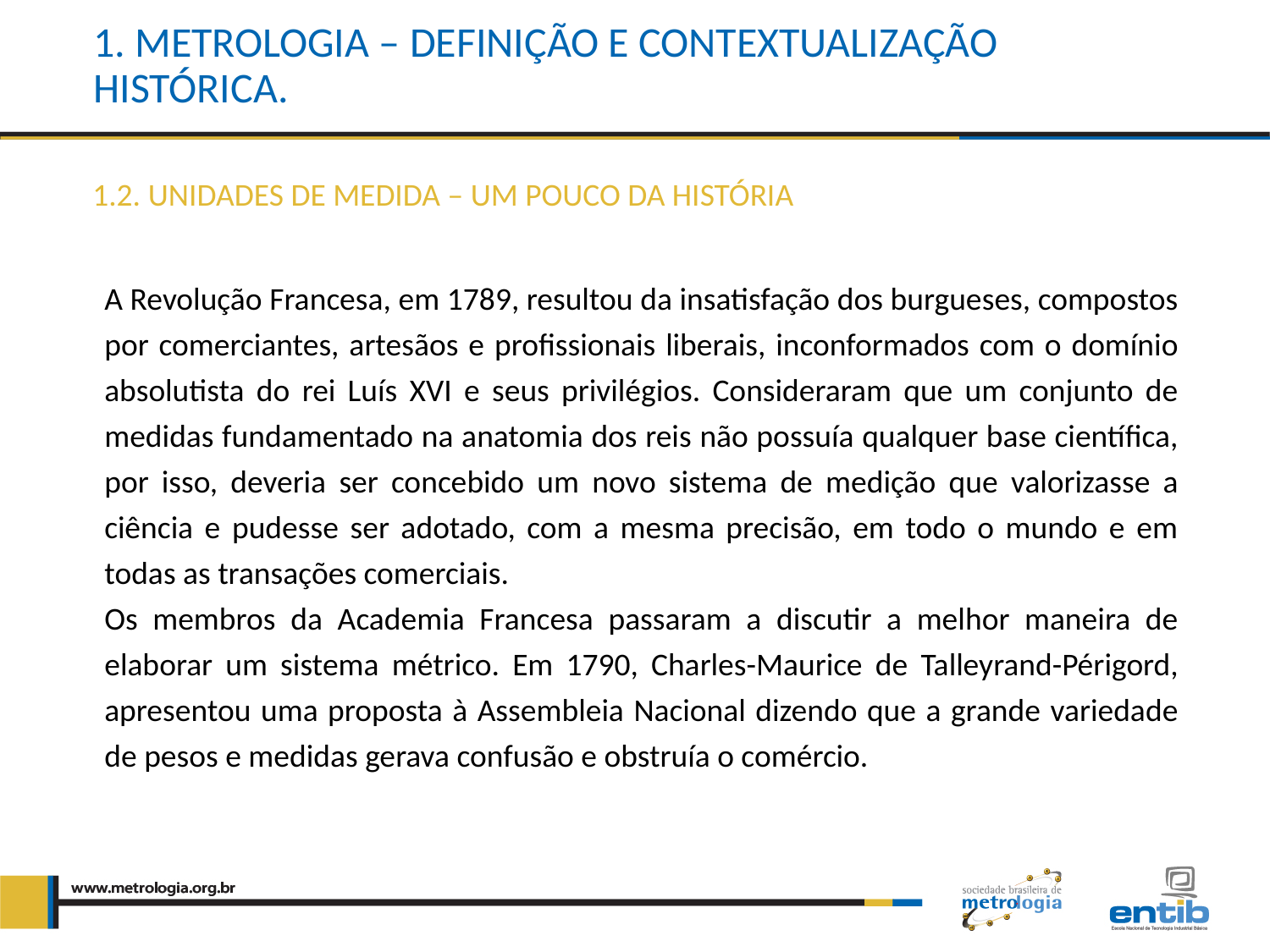

# 1. METROLOGIA – DEFINIÇÃO E CONTEXTUALIZAÇÃO HISTÓRICA.
1.2. Unidades de medida – um pouco da história
A Revolução Francesa, em 1789, resultou da insatisfação dos burgueses, compostos por comerciantes, artesãos e profissionais liberais, inconformados com o domínio absolutista do rei Luís XVI e seus privilégios. Consideraram que um conjunto de medidas fundamentado na anatomia dos reis não possuía qualquer base científica, por isso, deveria ser concebido um novo sistema de medição que valorizasse a ciência e pudesse ser adotado, com a mesma precisão, em todo o mundo e em todas as transações comerciais.
Os membros da Academia Francesa passaram a discutir a melhor maneira de elaborar um sistema métrico. Em 1790, Charles-Maurice de Talleyrand-Périgord, apresentou uma proposta à Assembleia Nacional dizendo que a grande variedade de pesos e medidas gerava confusão e obstruía o comércio.